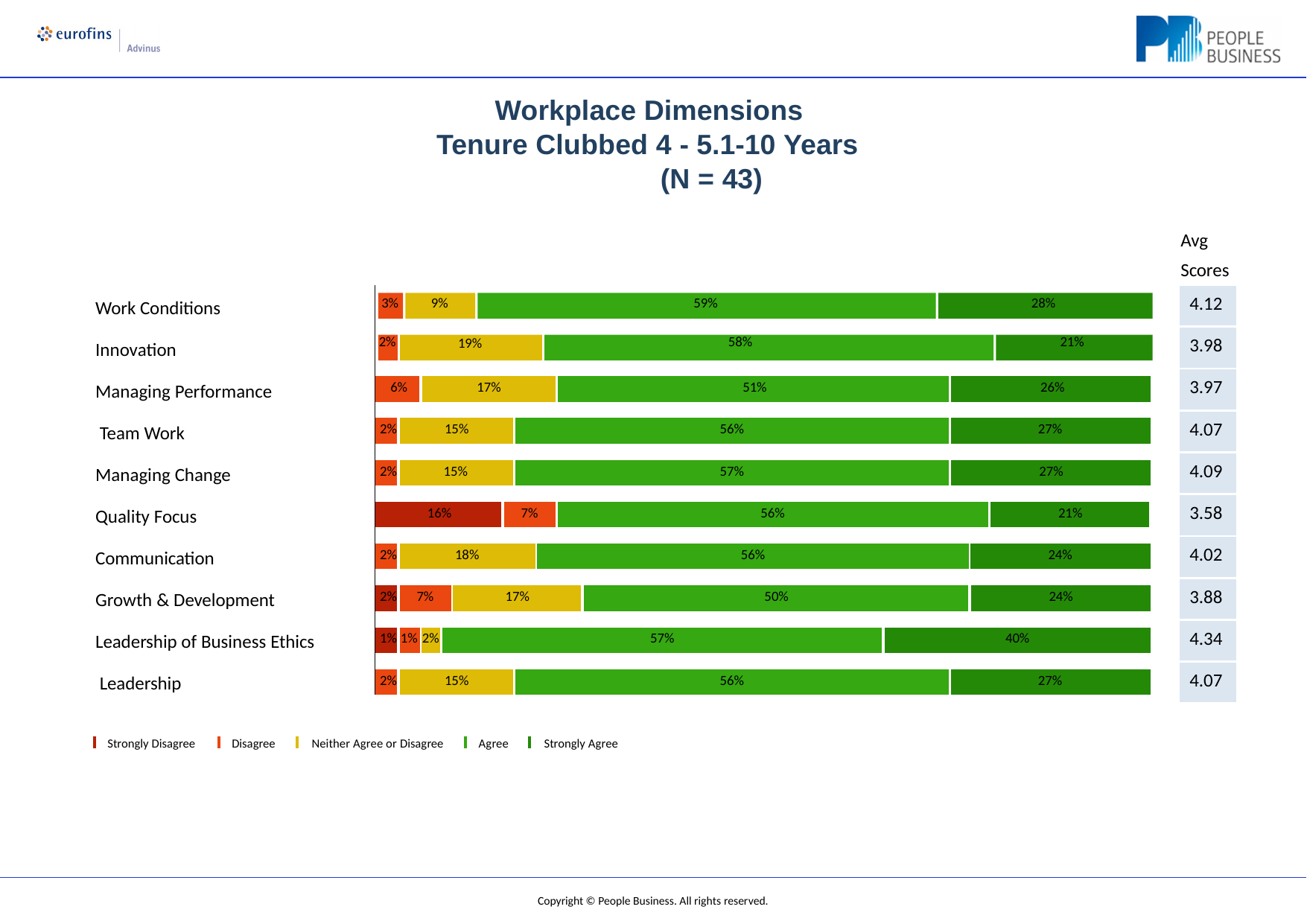

# Workplace Dimensions  Tenure Clubbed 4 - 5.1-10 Years
(N = 43)
Avg  Scores
| 3% 2% |  | 9% |  | 19% |  |  |  |  | 59% 58% |  |  |  | 28% 21% |
| --- | --- | --- | --- | --- | --- | --- | --- | --- | --- | --- | --- | --- | --- |
| 6% |  | 17% |  |  |  |  |  | 51% |  |  | 26% |  |  |
|  |  |  |  |  |  |  |  |  |  |  |  |  |  |
| 2% | 15% |  |  |  |  | 56% |  |  |  |  | 27% |  |  |
|  |  |  |  |  |  |  |  |  |  |  |  |  |  |
| 2% | 15% |  |  |  |  | 57% |  |  |  |  | 27% |  |  |
|  |  |  |  |  |  |  |  |  |  |  |  |  |  |
| 16% |  |  |  |  | 7% |  |  | 56% |  |  |  |  | 21% |
|  |  |  |  |  |  |  |  |  |  |  |  |  |  |
| 2% | 18% |  |  |  |  |  | 56% |  |  |  |  | 24% |  |
|  |  |  |  |  |  |  |  |  |  |  |  |  |  |
| 2% | 7% |  |  | 17% |  |  |  |  | 50% |  |  | 24% |  |
|  |  |  |  |  |  |  |  |  |  |  |  |  |  |
| 1% | 1% | 2% | 57% |  |  |  |  |  |  | 40% |  |  |  |
|  |  |  |  |  |  |  |  |  |  |  |  |  |  |
| 2% | 15% |  |  |  |  | 56% |  |  |  |  | 27% |  |  |
| 4.12 |
| --- |
| 3.98 |
| 3.97 |
| 4.07 |
| 4.09 |
| 3.58 |
| 4.02 |
| 3.88 |
| 4.34 |
| 4.07 |

Work Conditions

Innovation
Managing Performance  Team Work
Managing Change  Quality Focus  Communication  Growth & Development
Leadership of Business Ethics  Leadership

Strongly Disagree
Disagree	Neither Agree or Disagree
Agree	Strongly Agree

Copyright © People Business. All rights reserved.